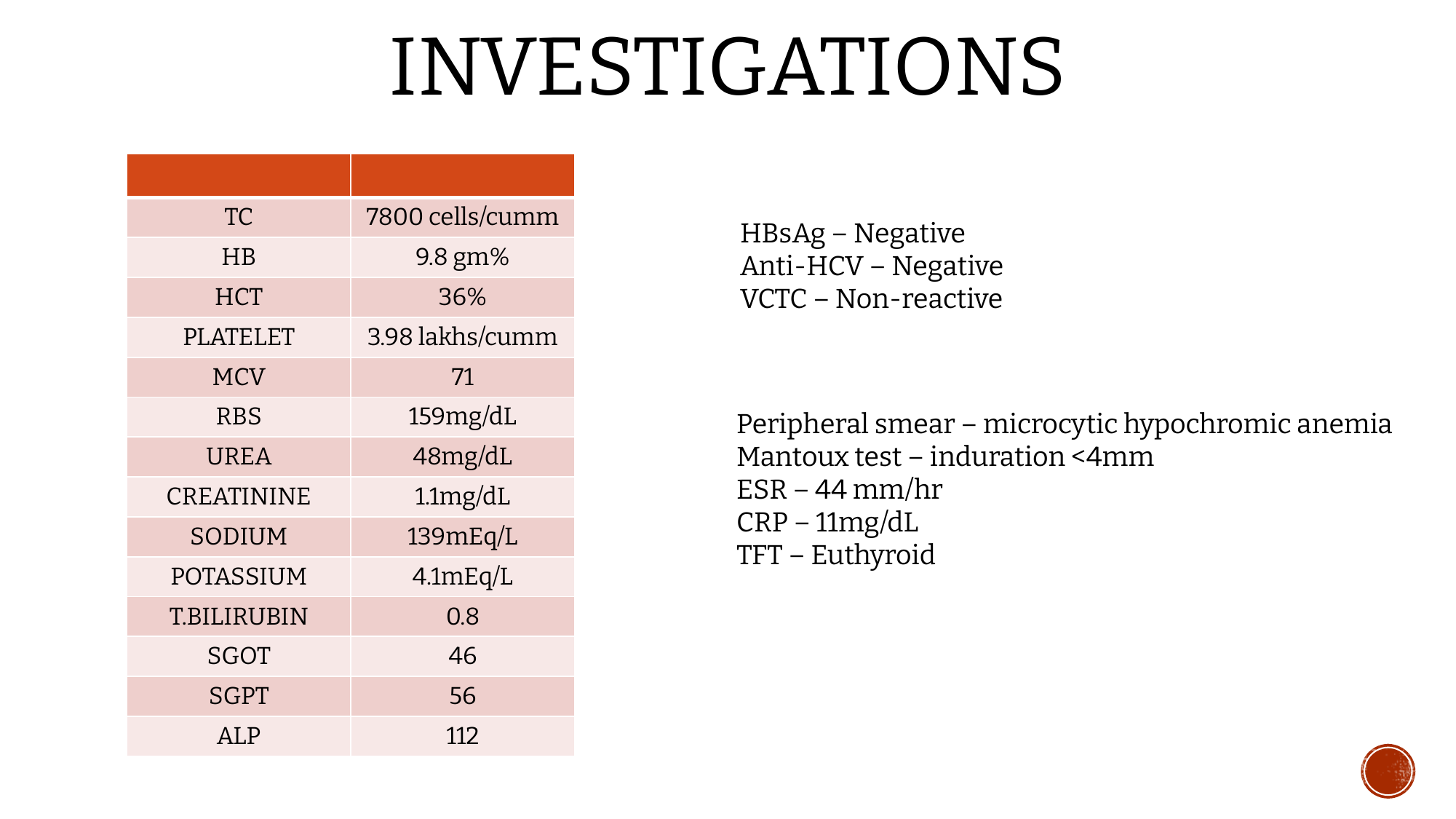

# investigations
|  |  |
| --- | --- |
| TC | 7800 cells/cumm |
| HB | 9.8 gm% |
| HCT | 36% |
| PLATELET | 3.98 lakhs/cumm |
| MCV | 71 |
| RBS | 159mg/dL |
| UREA | 48mg/dL |
| CREATININE | 1.1mg/dL |
| SODIUM | 139mEq/L |
| POTASSIUM | 4.1mEq/L |
| T.BILIRUBIN | 0.8 |
| SGOT | 46 |
| SGPT | 56 |
| ALP | 112 |
HBsAg – Negative
Anti-HCV – Negative
VCTC – Non-reactive

Peripheral smear – microcytic hypochromic anemia
Mantoux test – induration <4mm
ESR – 44 mm/hr
CRP – 11mg/dL
TFT – Euthyroid